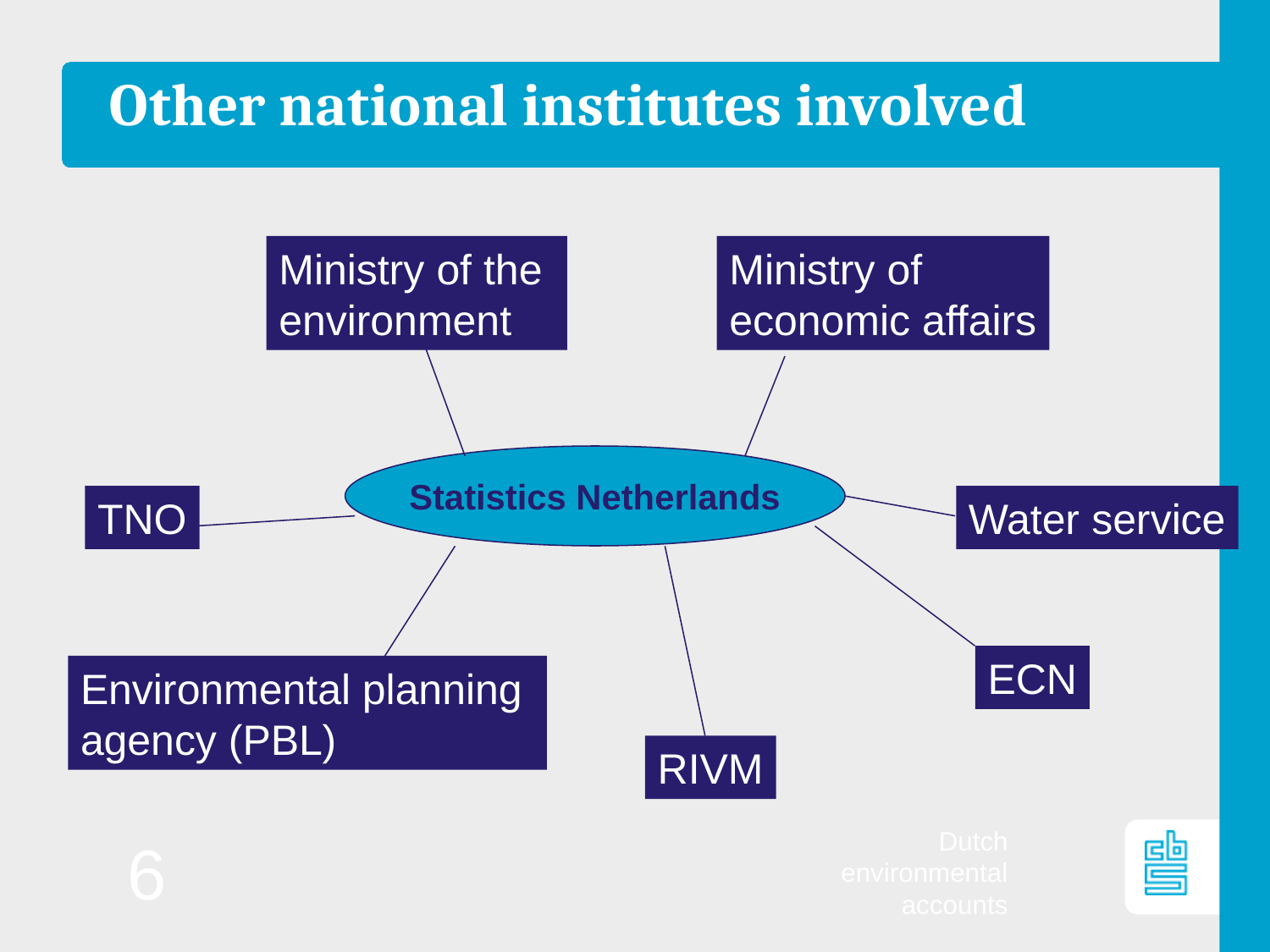

# Other national institutes involved
Ministry of the
environment
Ministry of
economic affairs

Statistics Netherlands
TNO
Water service

ECN
Environmental planning
agency (PBL)
RIVM
6
Dutch environmental accounts